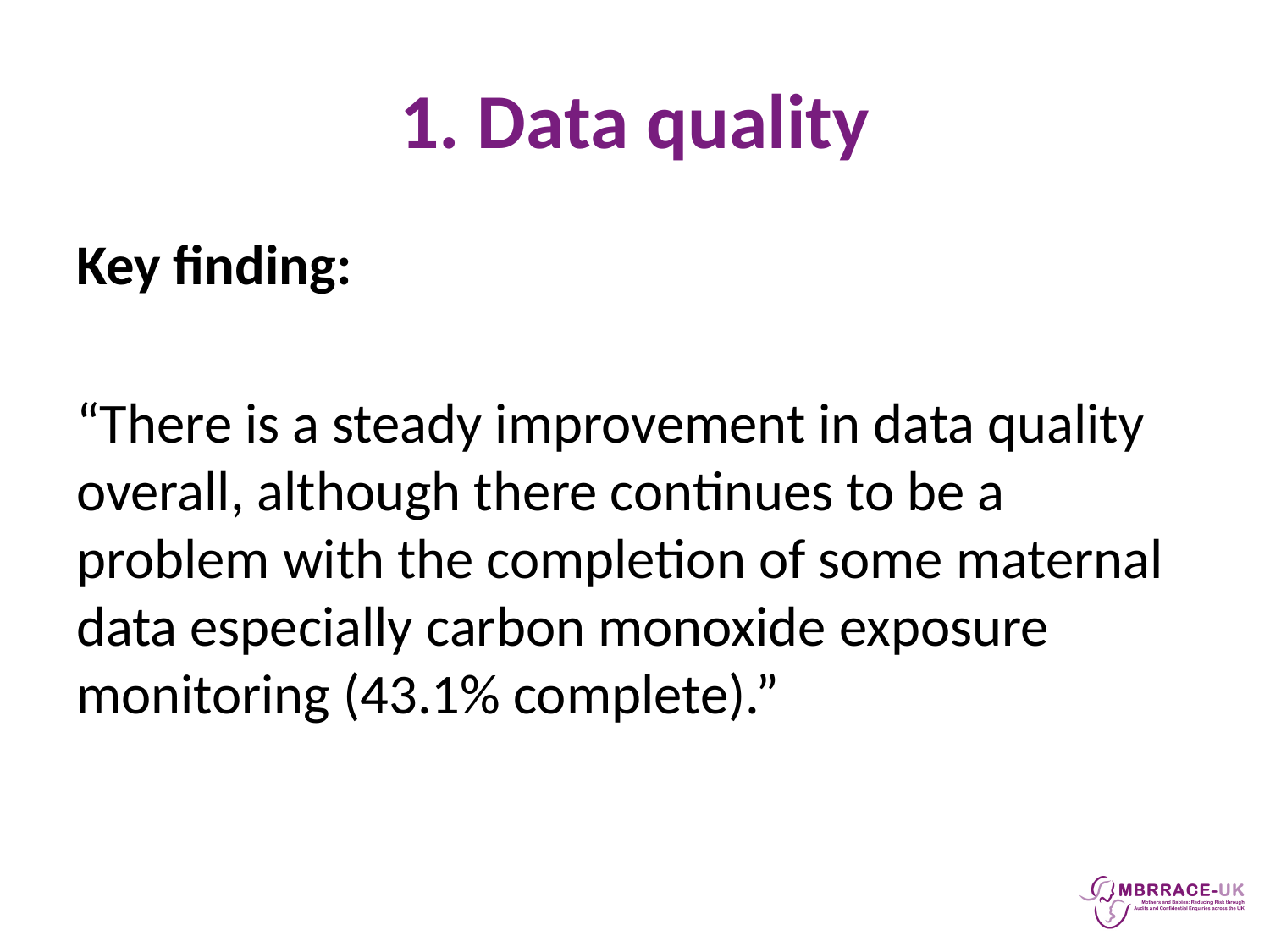

# 1. Data quality
Key finding:

“There is a steady improvement in data quality overall, although there continues to be a problem with the completion of some maternal data especially carbon monoxide exposure monitoring (43.1% complete).”